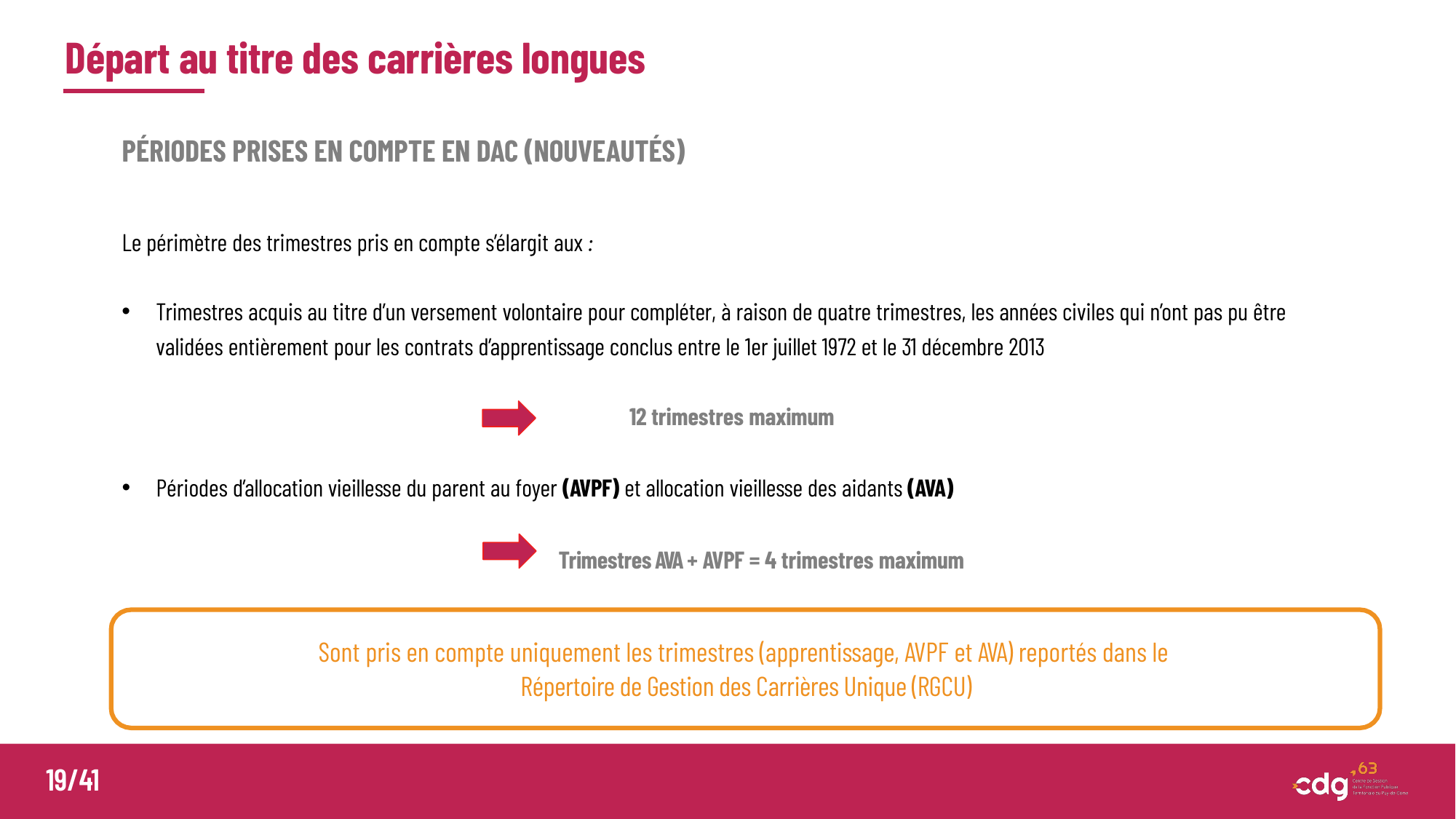

Départ au titre des carrières longues
PÉRIODES PRISES EN COMPTE EN DAC (NOUVEAUTÉS)

Le périmètre des trimestres pris en compte s’élargit aux :

Trimestres acquis au titre d’un versement volontaire pour compléter, à raison de quatre trimestres, les années civiles qui n’ont pas pu être validées entièrement pour les contrats d’apprentissage conclus entre le 1er juillet 1972 et le 31 décembre 2013

12 trimestres maximum

Périodes d’allocation vieillesse du parent au foyer (AVPF) et allocation vieillesse des aidants (AVA)

Trimestres AVA + AVPF = 4 trimestres maximum

Sont pris en compte uniquement les trimestres (apprentissage, AVPF et AVA) reportés dans le
Répertoire de Gestion des Carrières Unique (RGCU)
19/41